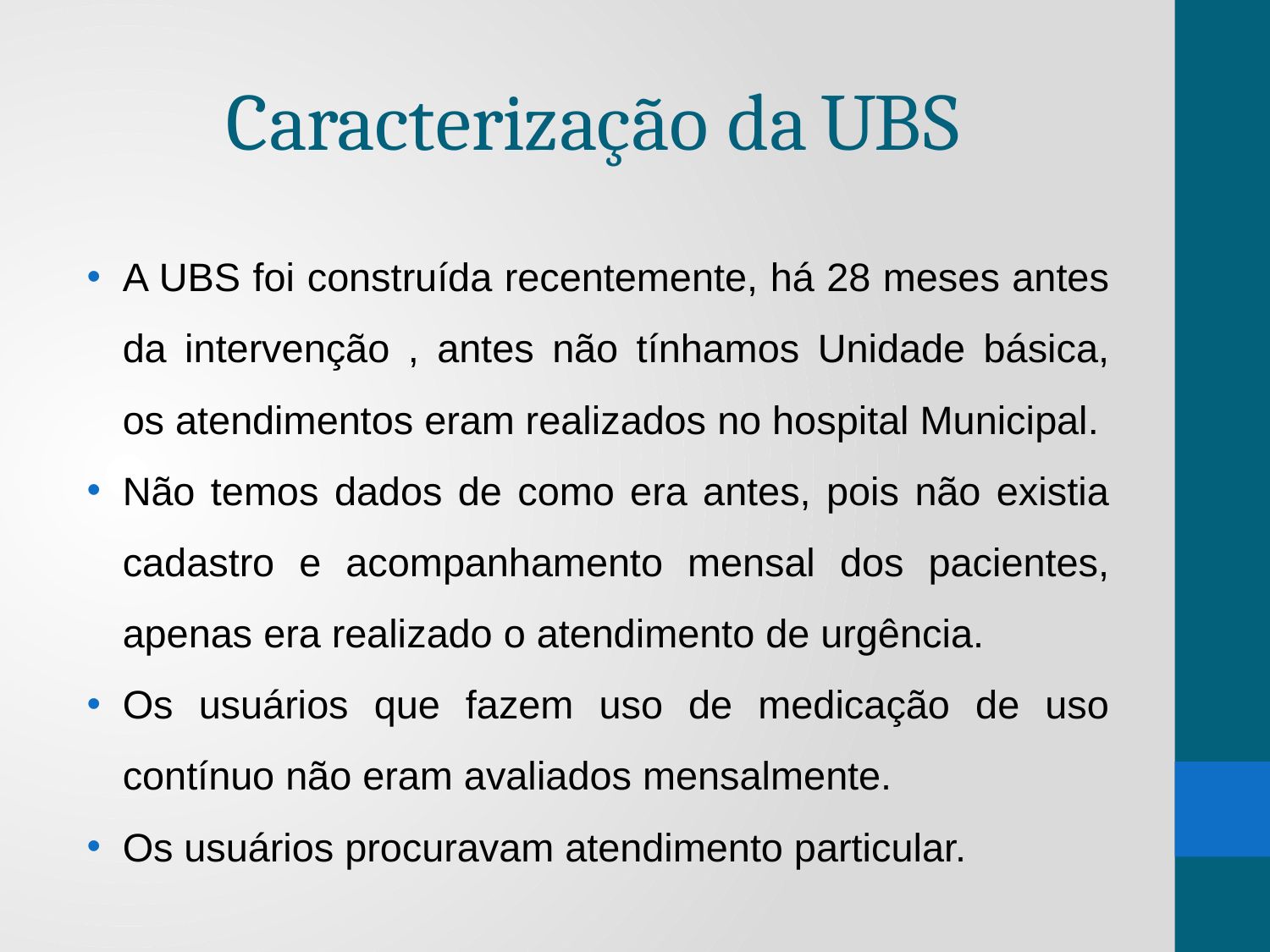

# Caracterização da UBS
A UBS foi construída recentemente, há 28 meses antes da intervenção , antes não tínhamos Unidade básica, os atendimentos eram realizados no hospital Municipal.
Não temos dados de como era antes, pois não existia cadastro e acompanhamento mensal dos pacientes, apenas era realizado o atendimento de urgência.
Os usuários que fazem uso de medicação de uso contínuo não eram avaliados mensalmente.
Os usuários procuravam atendimento particular.